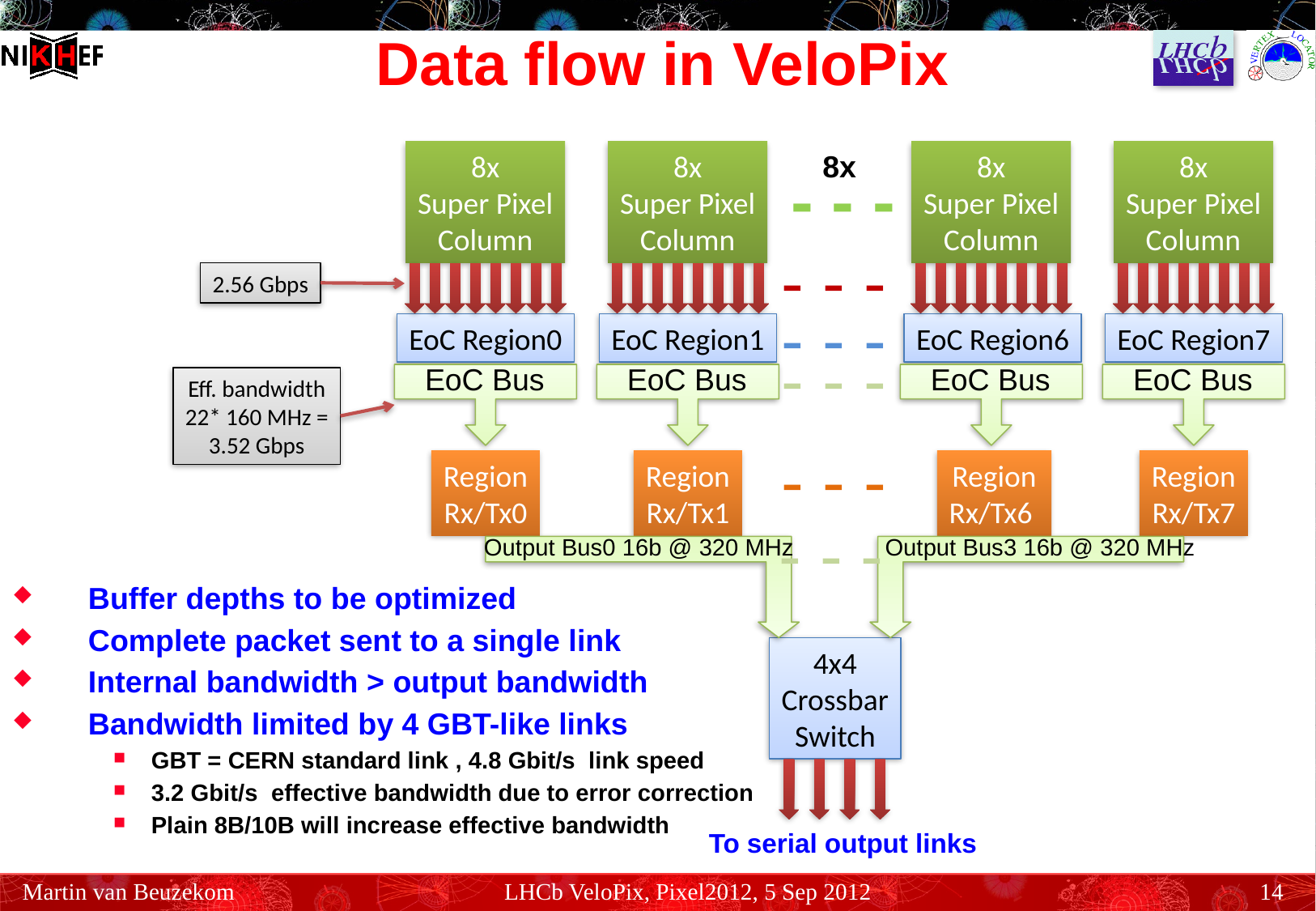

# Data flow in VeloPix
8x
Super Pixel
Column
8x
Super Pixel
Column
8x
Super Pixel
Column
8x
Super Pixel
Column
 - - -
- - -

- - -
EoC Region0
EoC Region1
EoC Region6
EoC Region7
- - -
EoC Bus
EoC Bus
EoC Bus
EoC Bus

- - -
Region
Rx/Tx0
Region
Rx/Tx1
Region
Rx/Tx6
Region
Rx/Tx7
- - -
Output Bus0 16b @ 320 MHz
Output Bus3 16b @ 320 MHz

4x4
Crossbar
Switch

8x
2.56 Gbps
Eff. bandwidth
22* 160 MHz =
3.52 Gbps
Buffer depths to be optimized
Complete packet sent to a single link
Internal bandwidth > output bandwidth
Bandwidth limited by 4 GBT-like links
GBT = CERN standard link , 4.8 Gbit/s  link speed
3.2 Gbit/s  effective bandwidth due to error correction
Plain 8B/10B will increase effective bandwidth
To serial output links
Martin van Beuzekom
LHCb VeloPix, Pixel2012, 5 Sep 2012
14